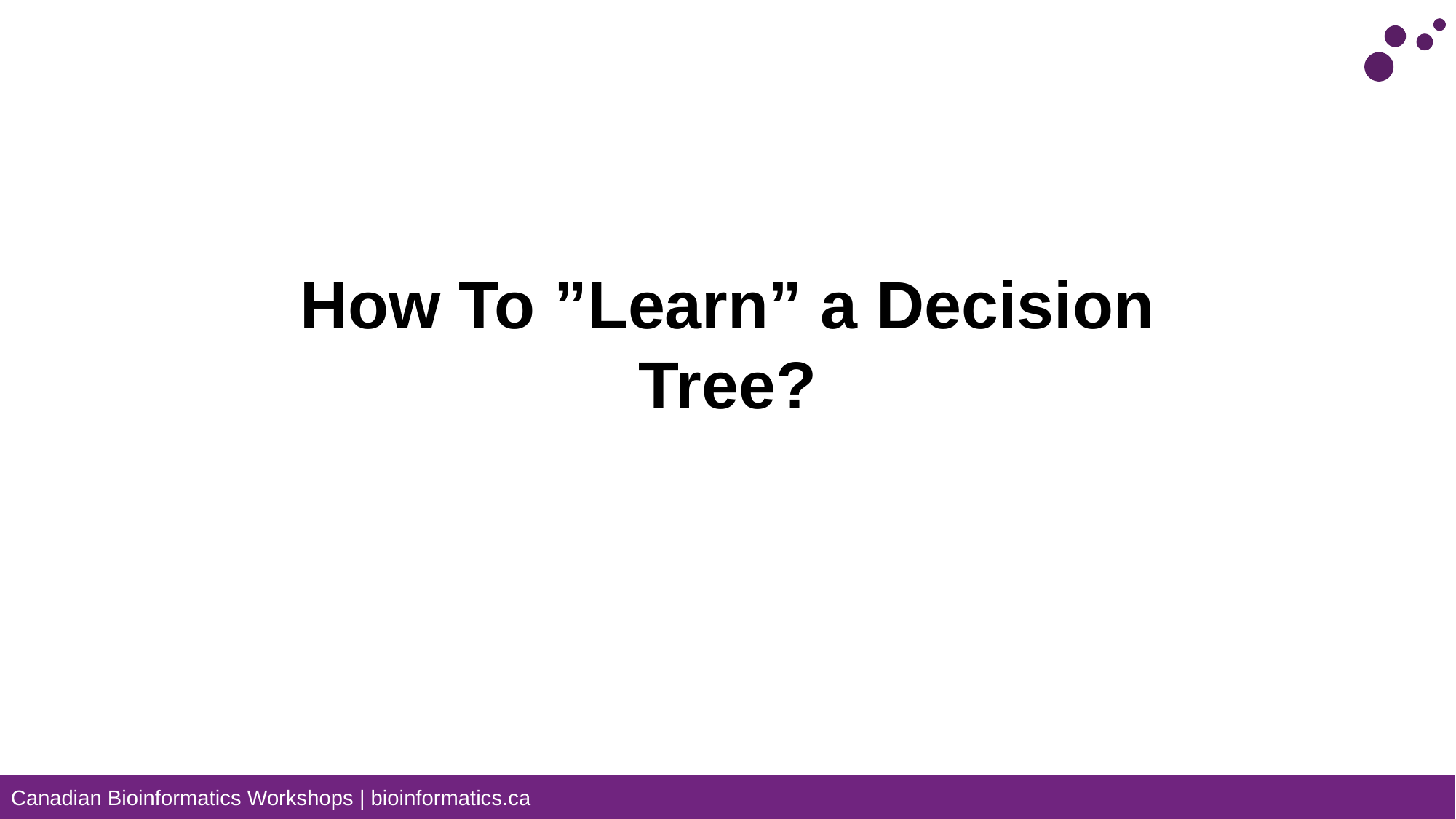

# How To ”Learn” a Decision Tree?